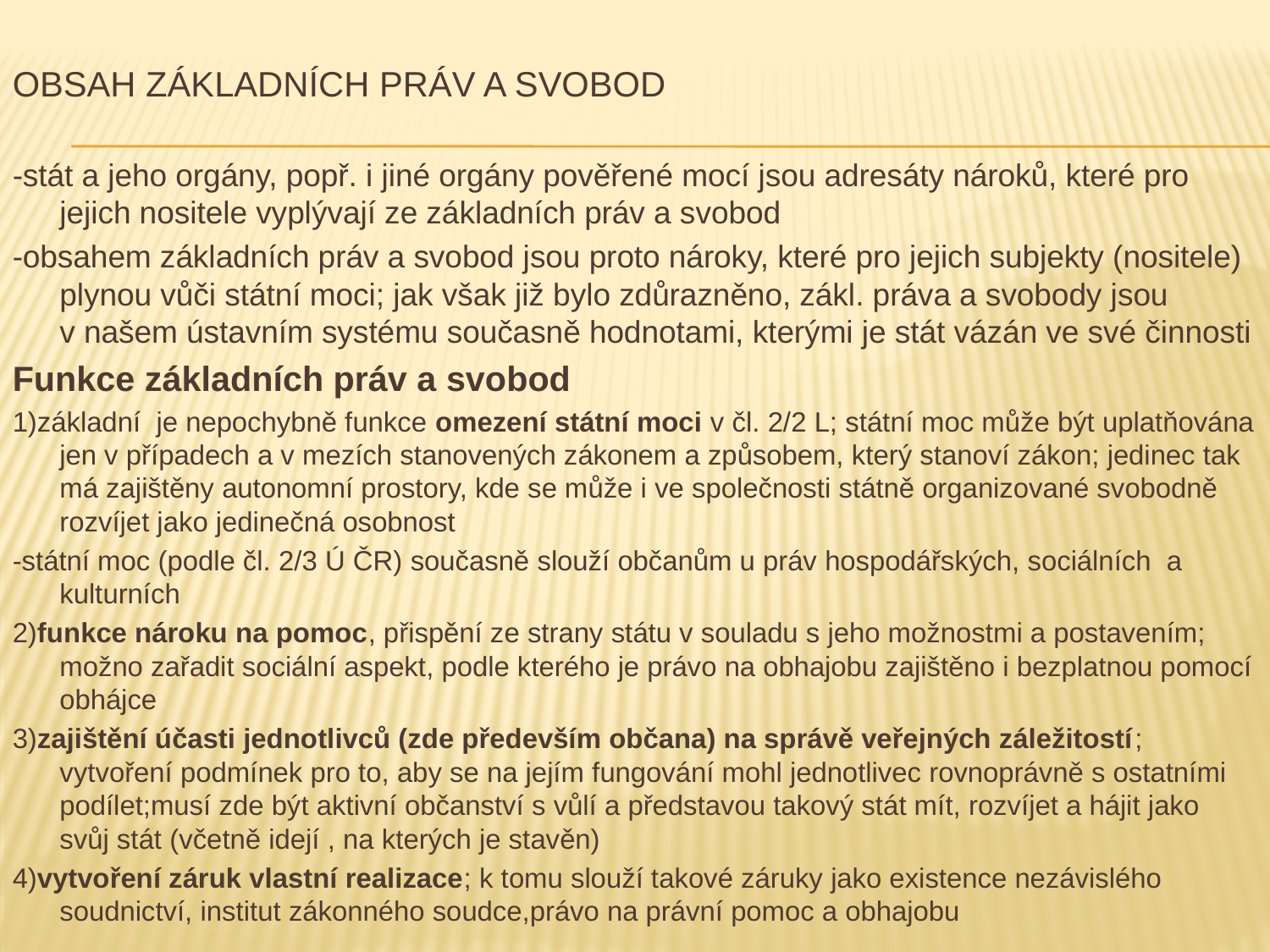

# Obsah základních práv a svobod
-stát a jeho orgány, popř. i jiné orgány pověřené mocí jsou adresáty nároků, které pro jejich nositele vyplývají ze základních práv a svobod
-obsahem základních práv a svobod jsou proto nároky, které pro jejich subjekty (nositele) plynou vůči státní moci; jak však již bylo zdůrazněno, zákl. práva a svobody jsou v našem ústavním systému současně hodnotami, kterými je stát vázán ve své činnosti
Funkce základních práv a svobod
1)základní  je nepochybně funkce omezení státní moci v čl. 2/2 L; státní moc může být uplatňována jen v případech a v mezích stanovených zákonem a způsobem, který stanoví zákon; jedinec tak má zajištěny autonomní prostory, kde se může i ve společnosti státně organizované svobodně rozvíjet jako jedinečná osobnost
-státní moc (podle čl. 2/3 Ú ČR) současně slouží občanům u práv hospodářských, sociálních  a kulturních
2)funkce nároku na pomoc, přispění ze strany státu v souladu s jeho možnostmi a postavením; možno zařadit sociální aspekt, podle kterého je právo na obhajobu zajištěno i bezplatnou pomocí obhájce
3)zajištění účasti jednotlivců (zde především občana) na správě veřejných záležitostí; vytvoření podmínek pro to, aby se na jejím fungování mohl jednotlivec rovnoprávně s ostatními podílet;musí zde být aktivní občanství s vůlí a představou takový stát mít, rozvíjet a hájit jako svůj stát (včetně idejí , na kterých je stavěn)
4)vytvoření záruk vlastní realizace; k tomu slouží takové záruky jako existence nezávislého soudnictví, institut zákonného soudce,právo na právní pomoc a obhajobu